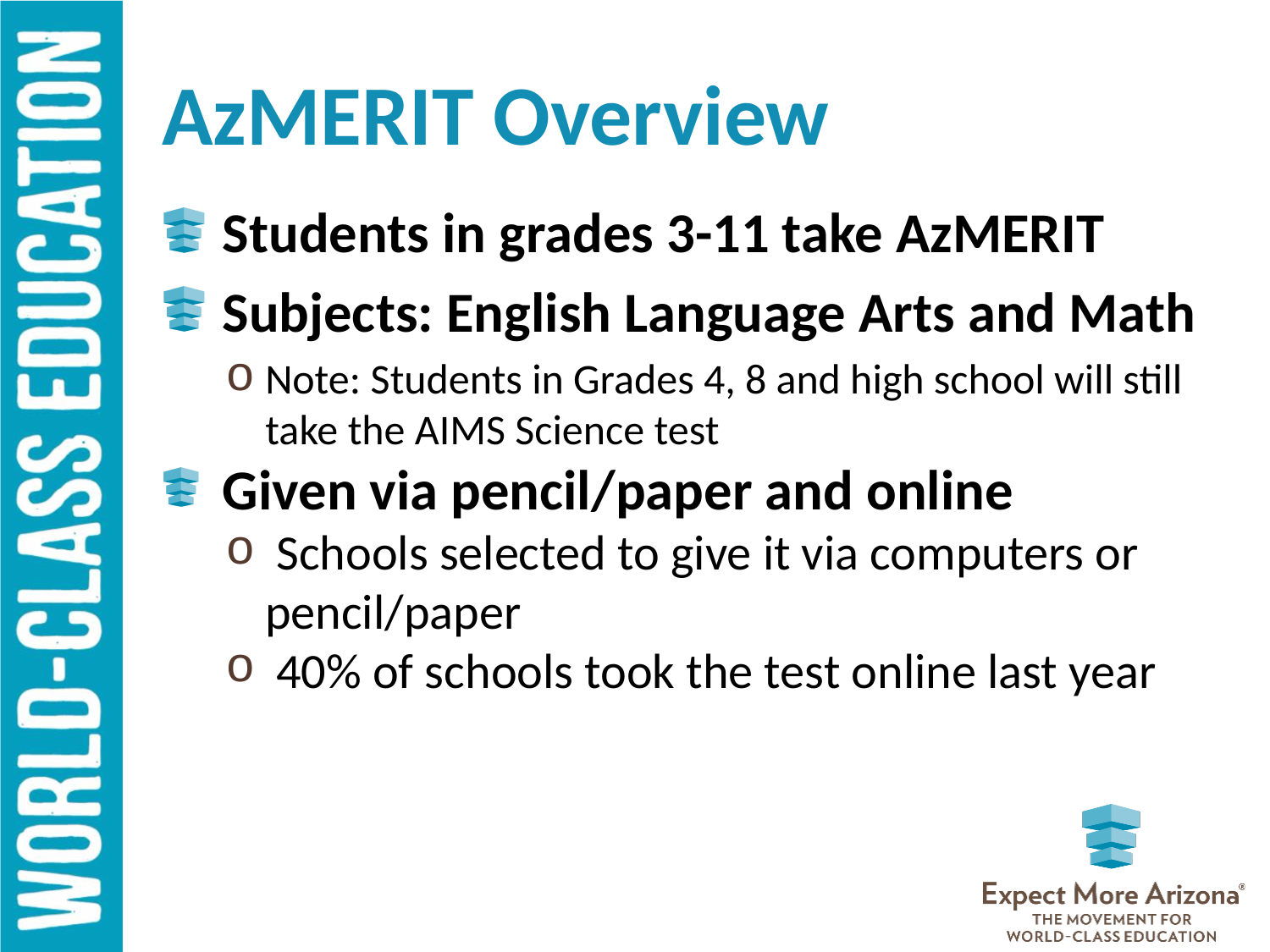

# AzMERIT Overview
 Students in grades 3-11 take AzMERIT
 Subjects: English Language Arts and Math
Note: Students in Grades 4, 8 and high school will still take the AIMS Science test
 Given via pencil/paper and online
 Schools selected to give it via computers or pencil/paper
 40% of schools took the test online last year